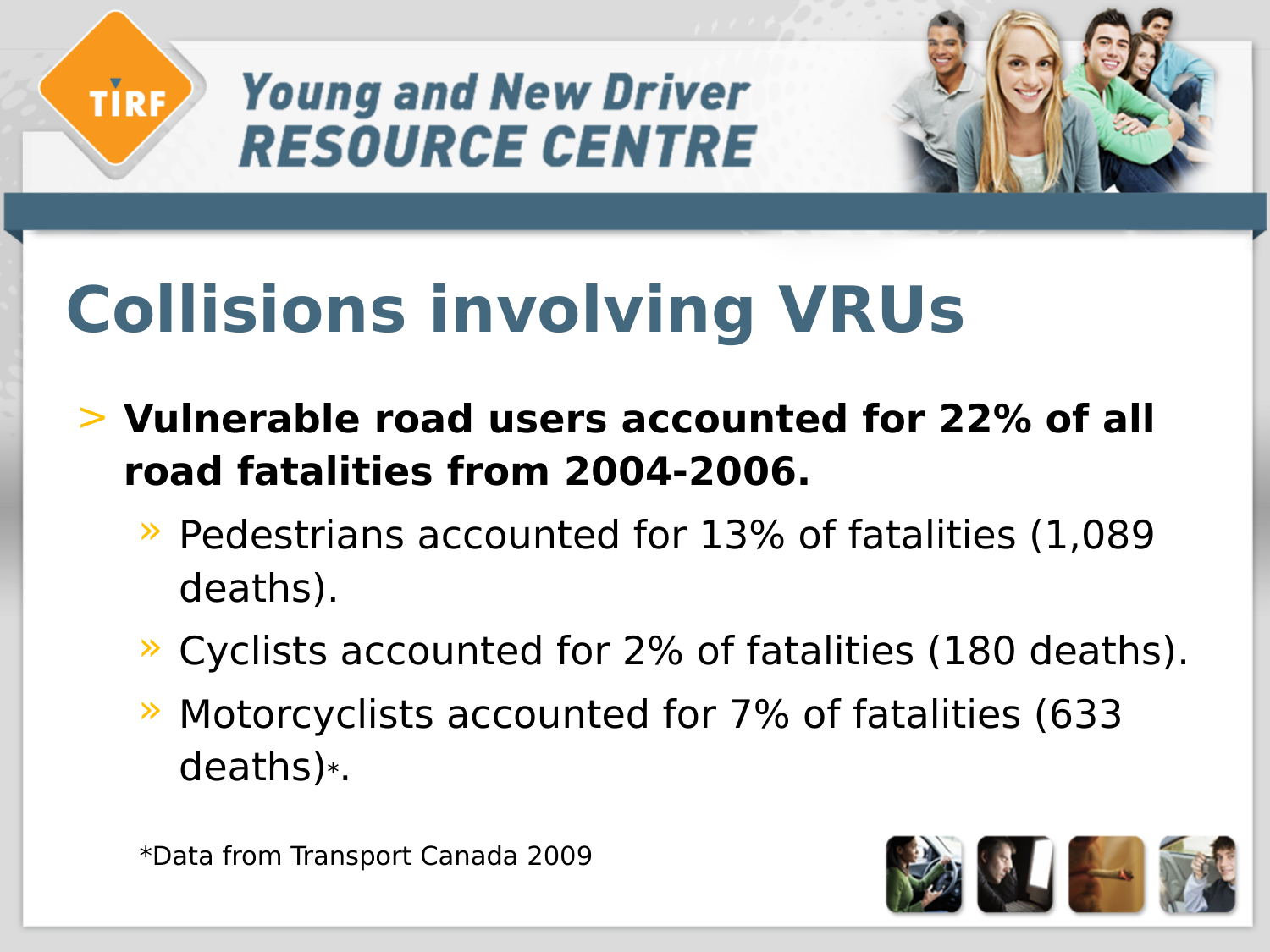

# Collisions involving VRUs
Vulnerable road users accounted for 22% of all road fatalities from 2004-2006.
Pedestrians accounted for 13% of fatalities (1,089 deaths).
Cyclists accounted for 2% of fatalities (180 deaths).
Motorcyclists accounted for 7% of fatalities (633 deaths)*.

*Data from Transport Canada 2009